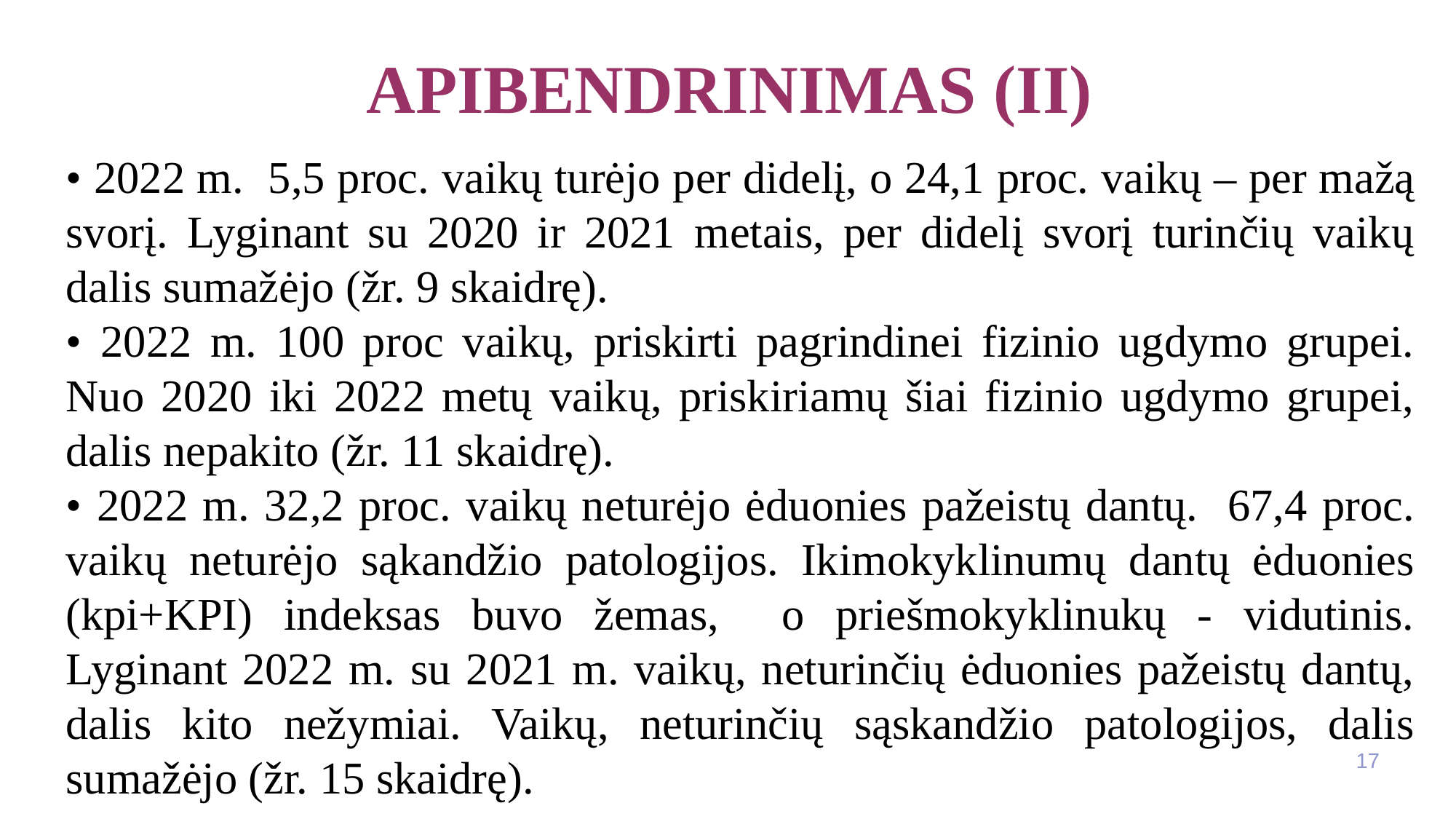

# Apibendrinimas (ii)
• 2022 m.  5,5 proc. vaikų turėjo per didelį, o 24,1 proc. vaikų – per mažą svorį. Lyginant su 2020 ir 2021 metais, per didelį svorį turinčių vaikų dalis sumažėjo (žr. 9 skaidrę).
• 2022 m. 100 proc vaikų, priskirti pagrindinei fizinio ugdymo grupei. Nuo 2020 iki 2022 metų vaikų, priskiriamų šiai fizinio ugdymo grupei, dalis nepakito (žr. 11 skaidrę).
• 2022 m. 32,2 proc. vaikų neturėjo ėduonies pažeistų dantų.  67,4 proc. vaikų neturėjo sąkandžio patologijos. Ikimokyklinumų dantų ėduonies (kpi+KPI) indeksas buvo žemas,  o priešmokyklinukų - vidutinis. Lyginant 2022 m. su 2021 m. vaikų, neturinčių ėduonies pažeistų dantų, dalis kito nežymiai. Vaikų, neturinčių sąskandžio patologijos, dalis sumažėjo (žr. 15 skaidrę).
17